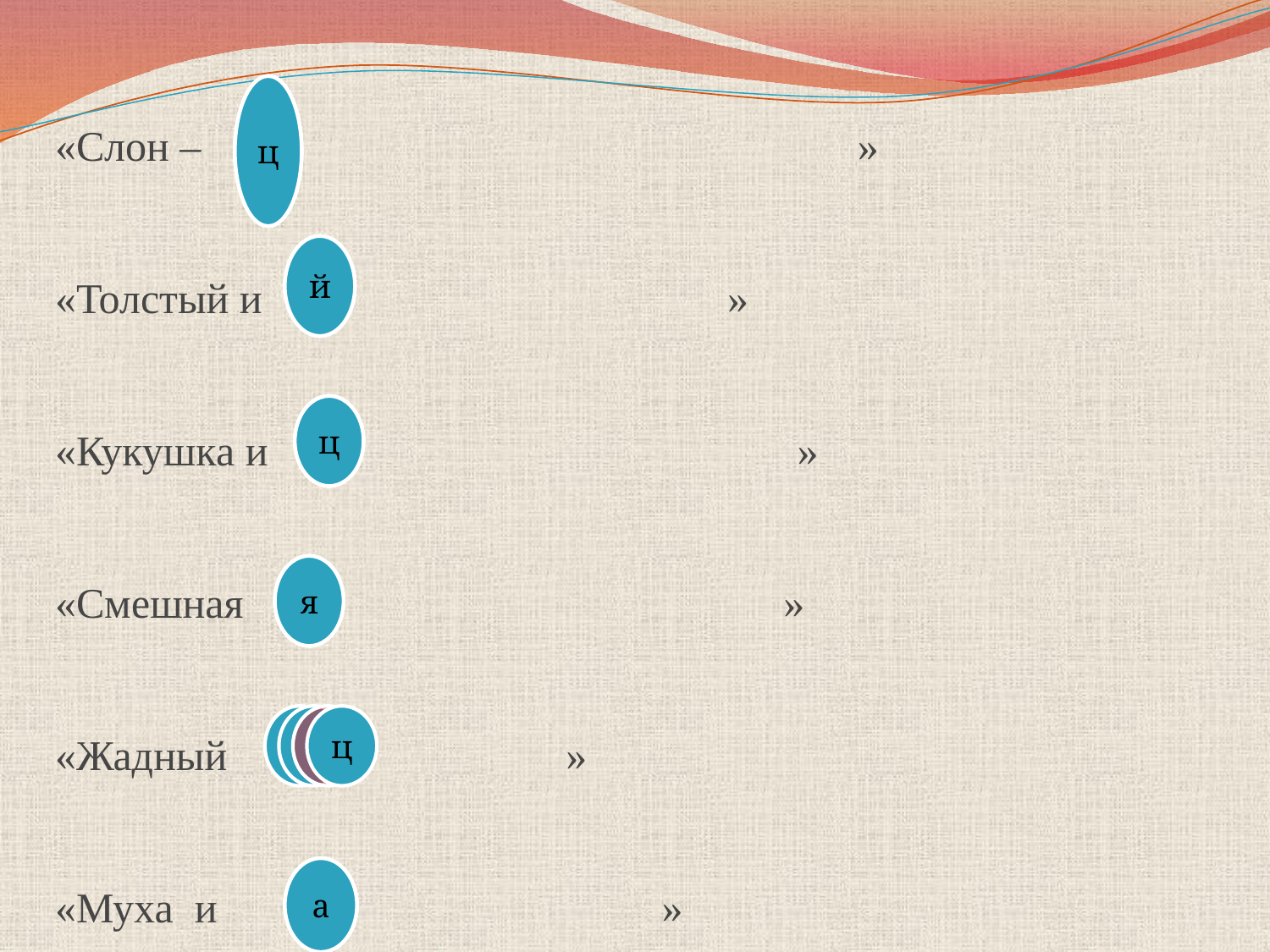

# «Слон –                                                              » «Толстый и                                            » «Кукушка и                                                  » «Смешная                                                   » «Жадный                                » «Муха  и                                          »
ж
и
в
о
п
и
с
е
ц
т
о
н
к
и
й
с
к
в
о
р
е
ц
ф
а
м
и
л
и
я
з
а
я
ц
п
ч
е
л
а